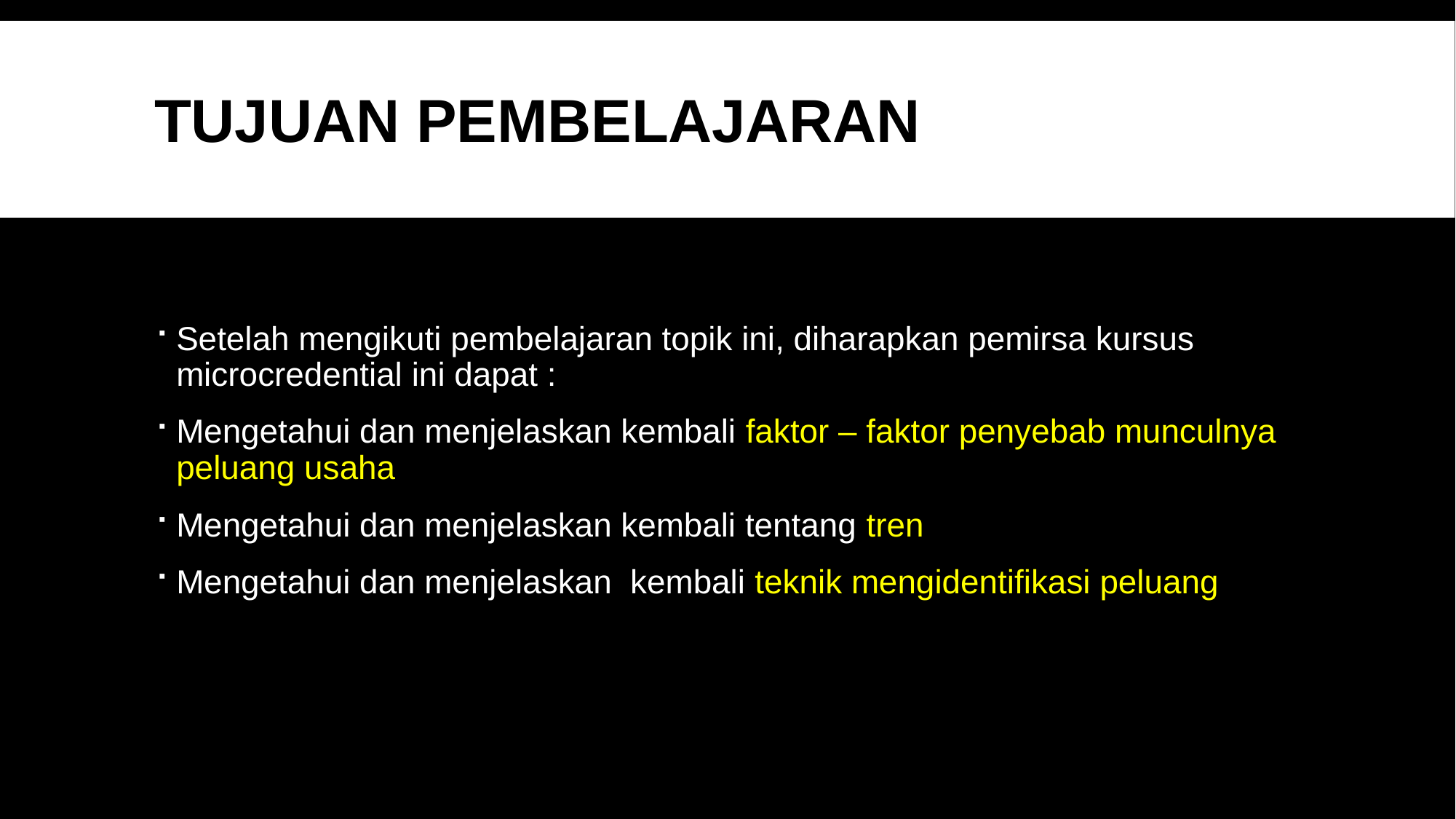

# Tujuan PEmbelajaran
Setelah mengikuti pembelajaran topik ini, diharapkan pemirsa kursus microcredential ini dapat :
Mengetahui dan menjelaskan kembali faktor – faktor penyebab munculnya peluang usaha
Mengetahui dan menjelaskan kembali tentang tren
Mengetahui dan menjelaskan  kembali teknik mengidentifikasi peluang